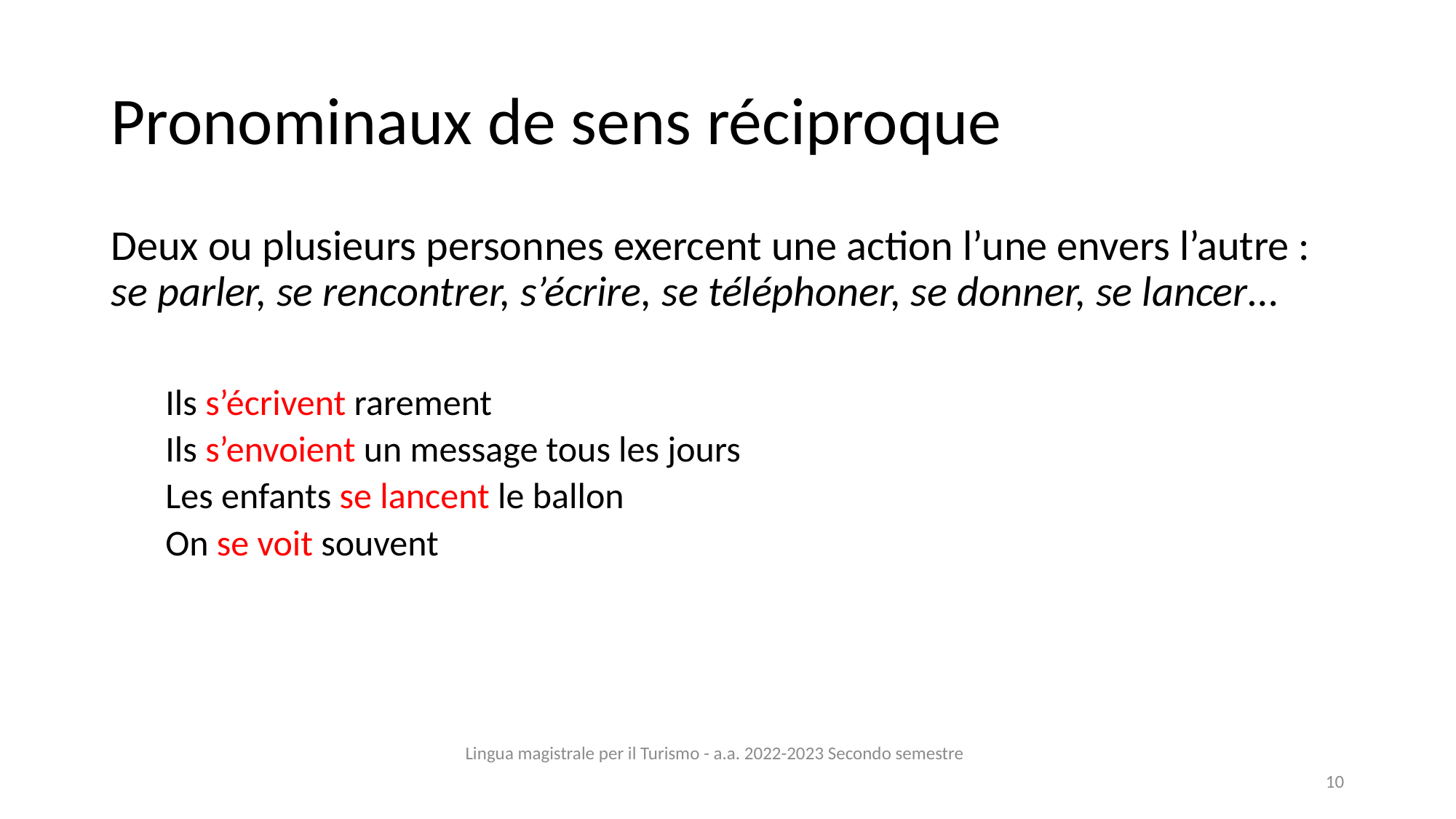

# Pronominaux de sens réciproque
Deux ou plusieurs personnes exercent une action l’une envers l’autre : se parler, se rencontrer, s’écrire, se téléphoner, se donner, se lancer…

Ils s’écrivent rarement
Ils s’envoient un message tous les jours
Les enfants se lancent le ballon
On se voit souvent
Lingua magistrale per il Turismo - a.a. 2022-2023 Secondo semestre
10